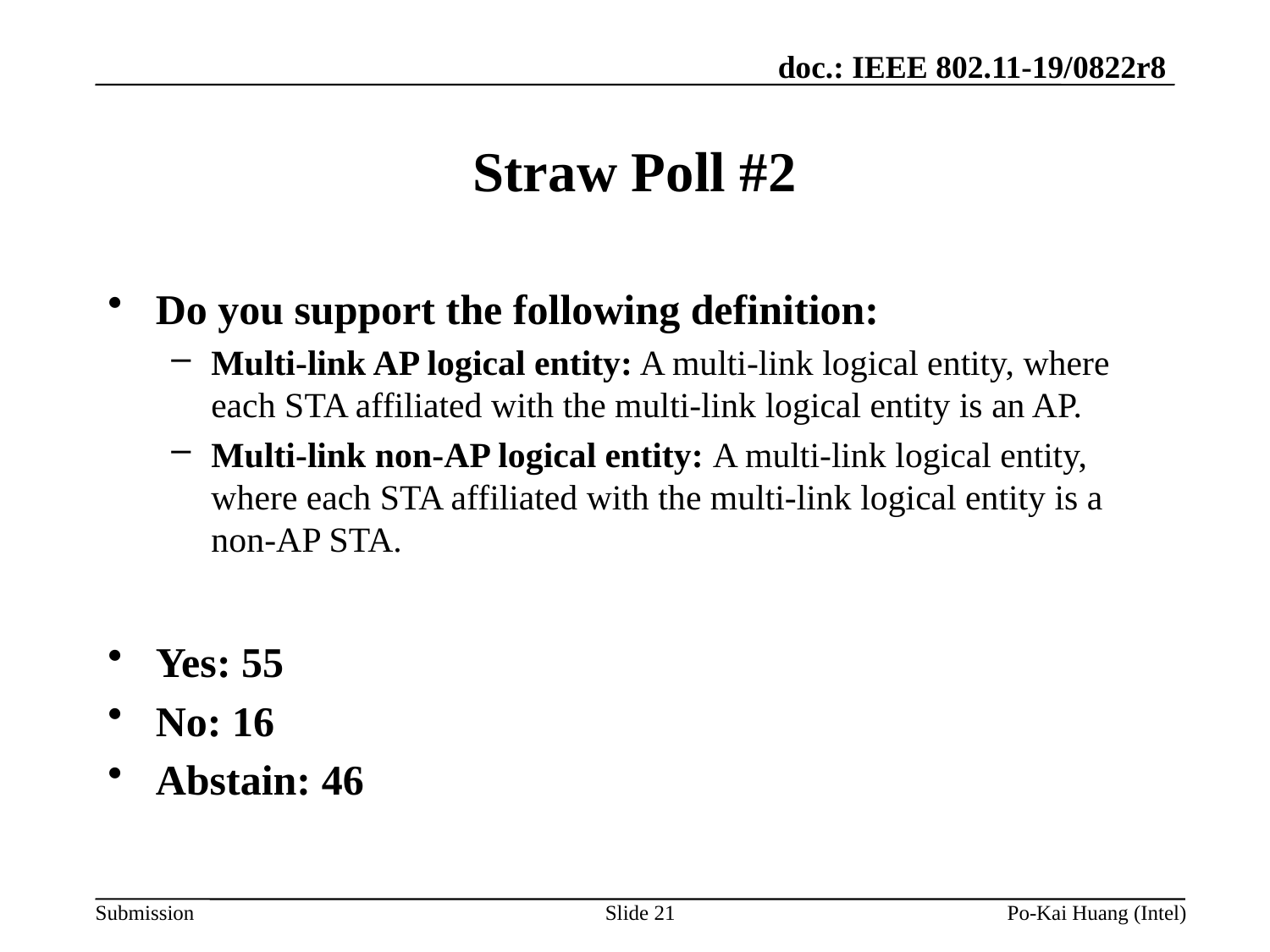

# Straw Poll #2
Do you support the following definition:
Multi-link AP logical entity: A multi-link logical entity, where each STA affiliated with the multi-link logical entity is an AP.
Multi-link non-AP logical entity: A multi-link logical entity, where each STA affiliated with the multi-link logical entity is a non-AP STA.

Yes: 55
No: 16
Abstain: 46
Slide 21
Po-Kai Huang (Intel)